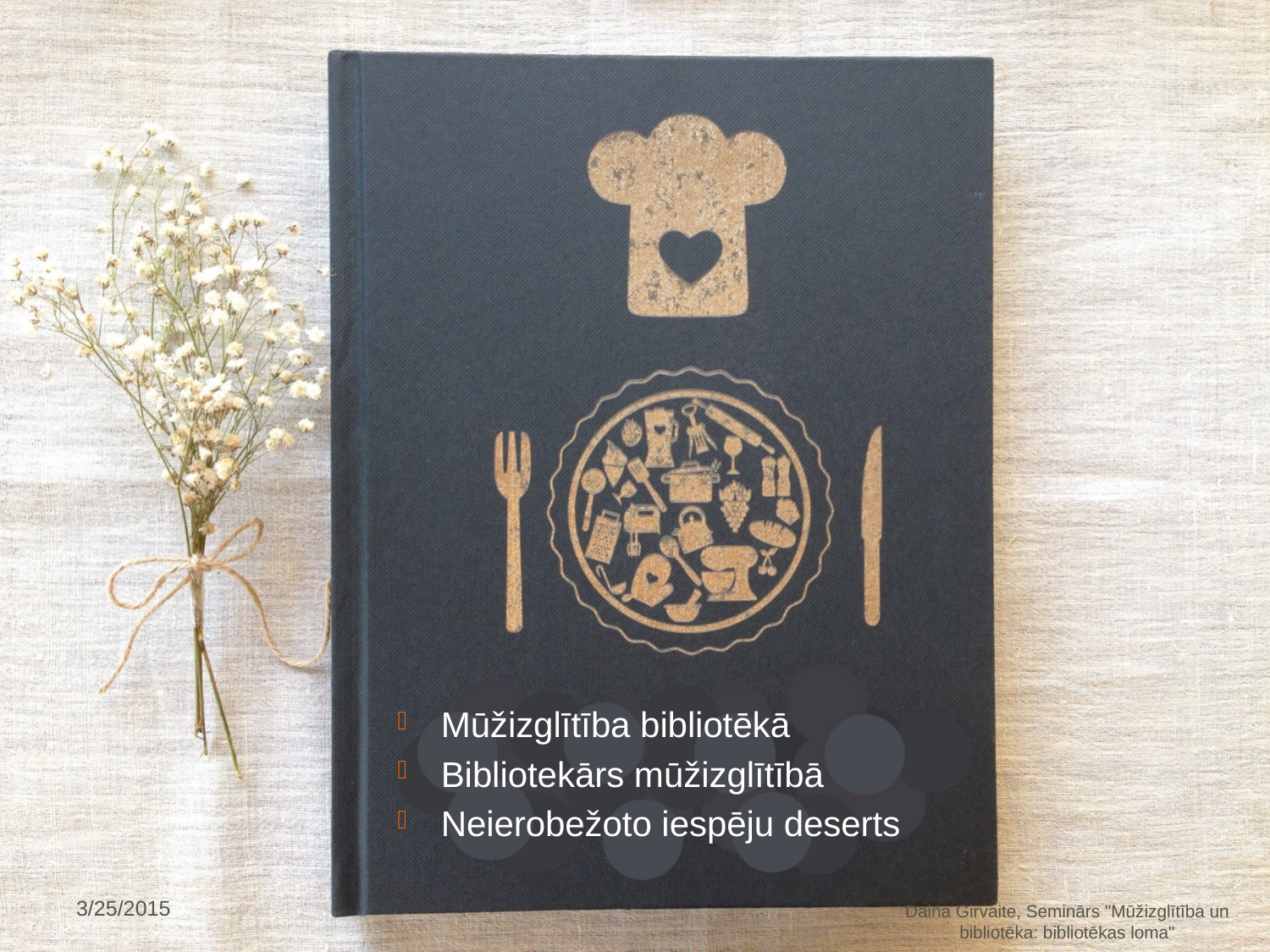

Mūžizglītība bibliotēkā
Bibliotekārs mūžizglītībā
Neierobežoto iespēju deserts
3/25/2015
Daina Girvaite, Seminārs "Mūžizglītība un bibliotēka: bibliotēkas loma"